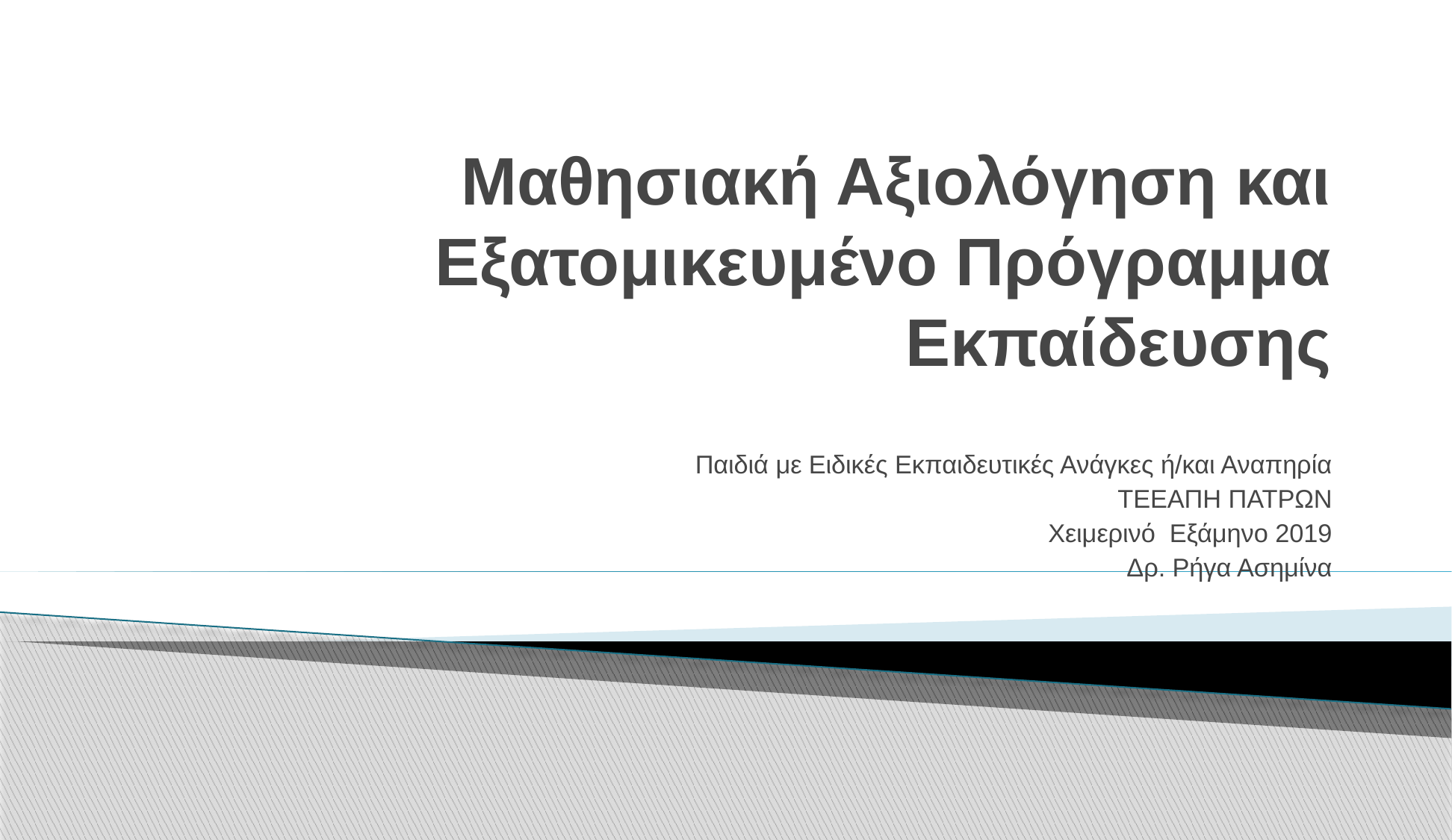

# Μαθησιακή Αξιολόγηση και Εξατομικευμένο Πρόγραμμα Εκπαίδευσης
Παιδιά με Ειδικές Εκπαιδευτικές Ανάγκες ή/και Αναπηρία
ΤΕΕΑΠΗ ΠΑΤΡΩΝ
Χειμερινό  Εξάμηνο 2019
Δρ. Ρήγα Ασημίνα